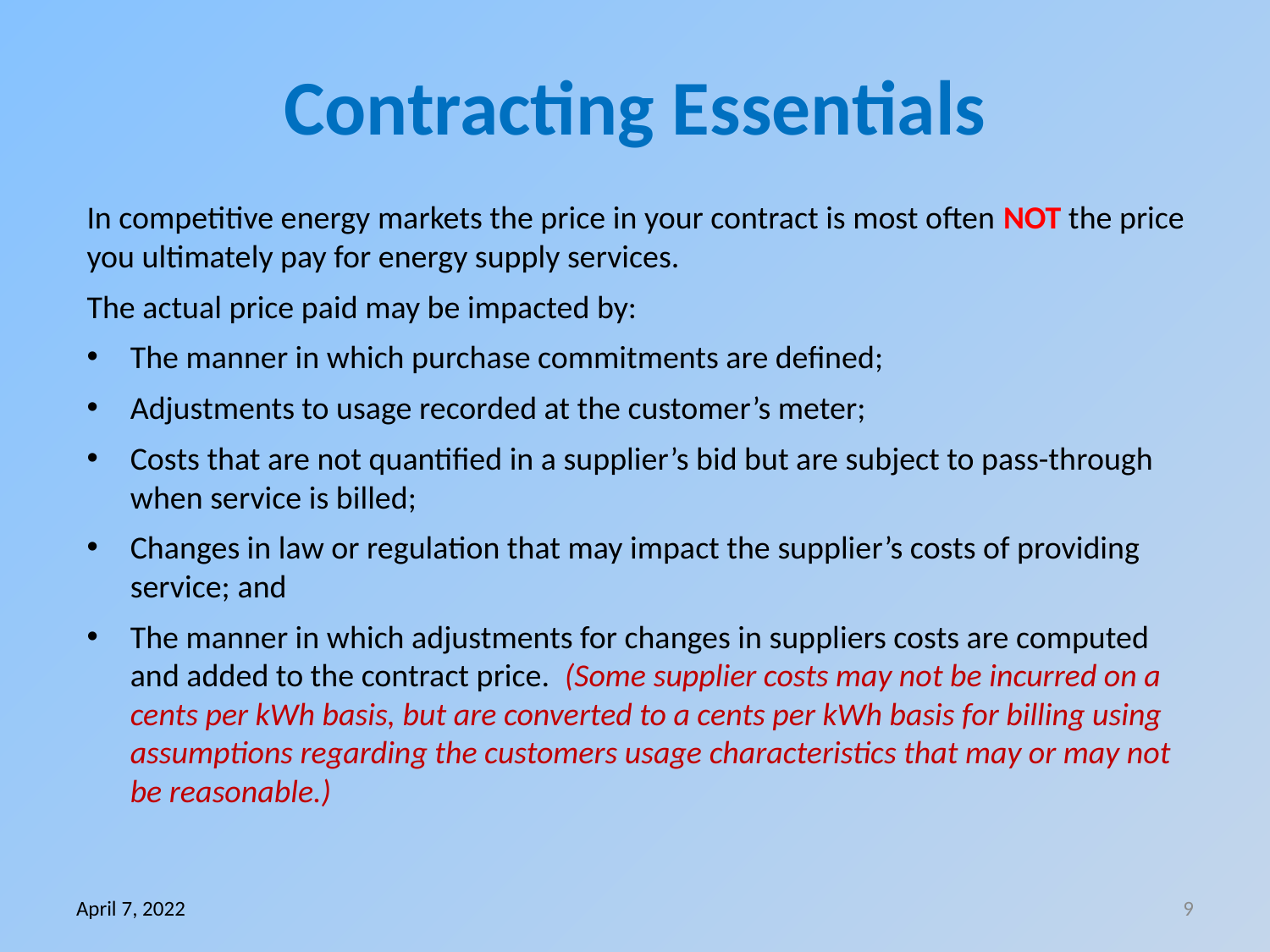

# Contracting Essentials
In competitive energy markets the price in your contract is most often NOT the price you ultimately pay for energy supply services.
The actual price paid may be impacted by:
The manner in which purchase commitments are defined;
Adjustments to usage recorded at the customer’s meter;
Costs that are not quantified in a supplier’s bid but are subject to pass-through when service is billed;
Changes in law or regulation that may impact the supplier’s costs of providing service; and
The manner in which adjustments for changes in suppliers costs are computed and added to the contract price.  (Some supplier costs may not be incurred on a cents per kWh basis, but are converted to a cents per kWh basis for billing using assumptions regarding the customers usage characteristics that may or may not be reasonable.)
April 7, 2022
9